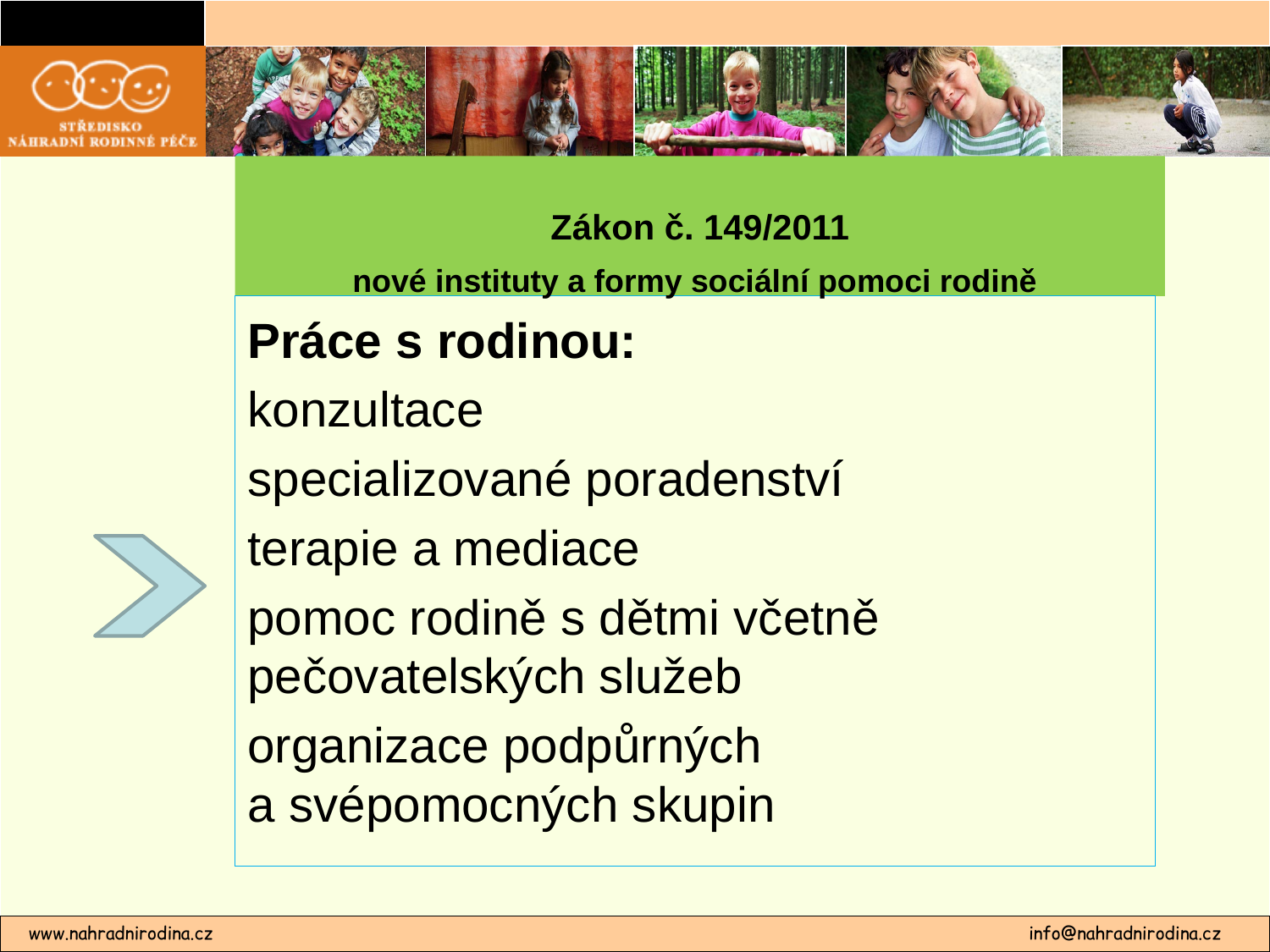

# Zákon č. 149/2011
nové instituty a formy sociální pomoci rodině
Práce s rodinou:
konzultace
specializované poradenství
terapie a mediace
pomoc rodině s dětmi včetně pečovatelských služeb
organizace podpůrných
a svépomocných skupin

   www.nahradnirodina.cz 							info@nahradnirodina.cz